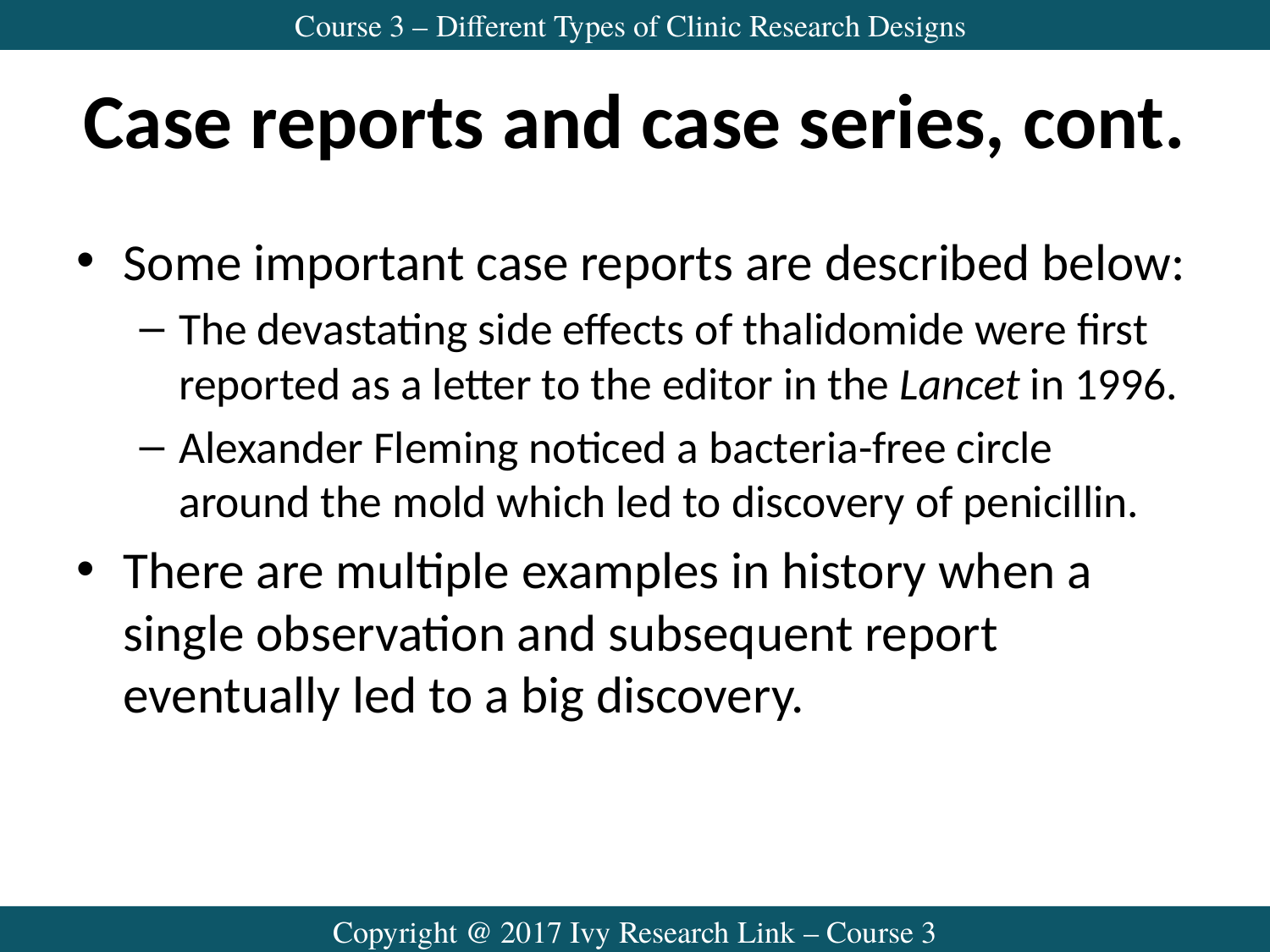

Course 3 – Different Types of Clinic Research Designs
# Case reports and case series, cont.
Some important case reports are described below:
The devastating side effects of thalidomide were first reported as a letter to the editor in the Lancet in 1996.
Alexander Fleming noticed a bacteria-free circle around the mold which led to discovery of penicillin.
There are multiple examples in history when a single observation and subsequent report eventually led to a big discovery.
Copyright @ 2017 Ivy Research Link – Course 3